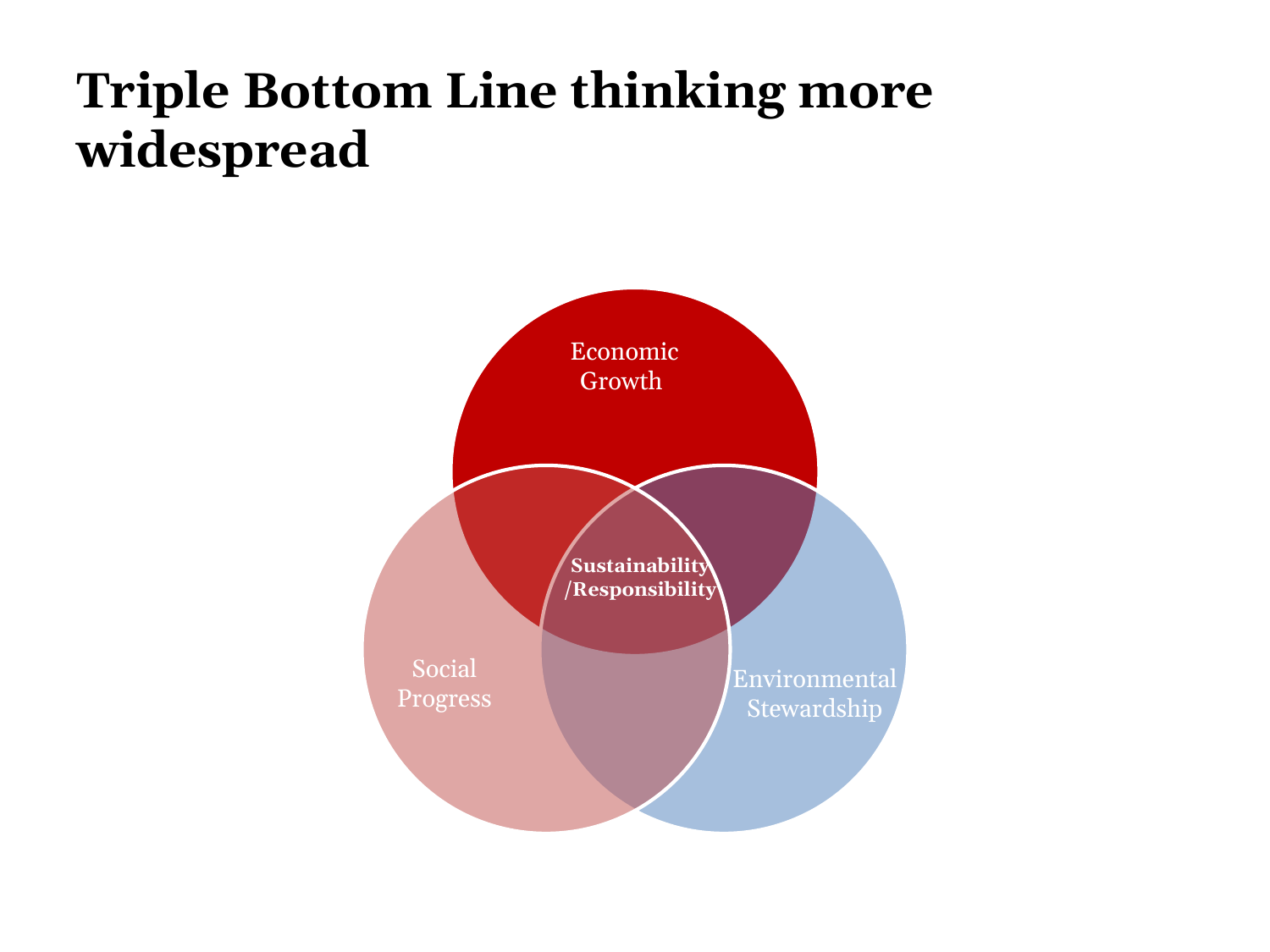

# Triple Bottom Line thinking more widespread

Economic Growth
Sustainability
/Responsibility
Social Progress
Environmental Stewardship